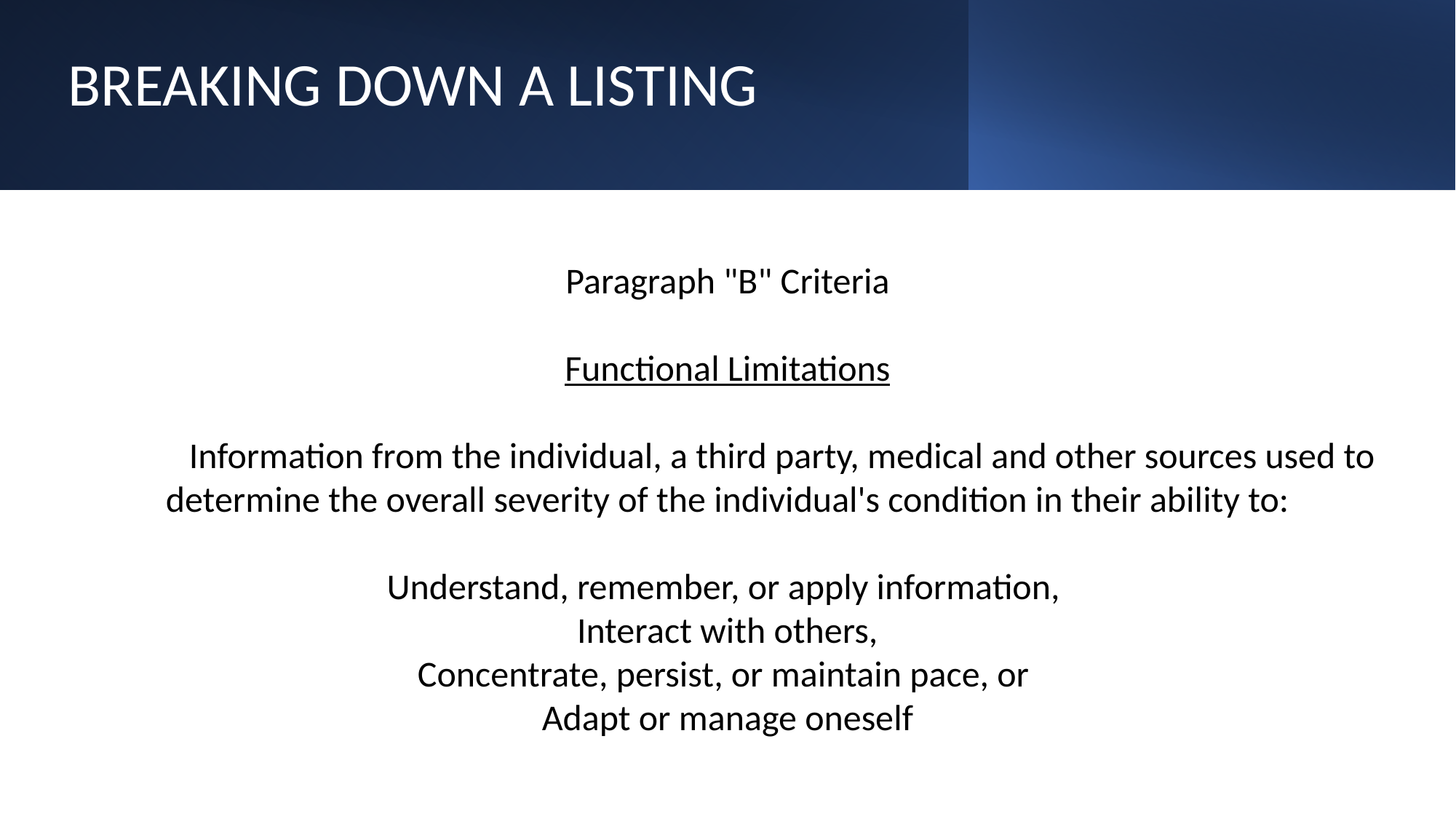

# BREAKING DOWN A LISTING

Paragraph "B" Criteria

Functional Limitations

	Information from the individual, a third party, medical and other sources used to determine the overall severity of the individual's condition in their ability to:

Understand, remember, or apply information,
Interact with others,
Concentrate, persist, or maintain pace, or
Adapt or manage oneself